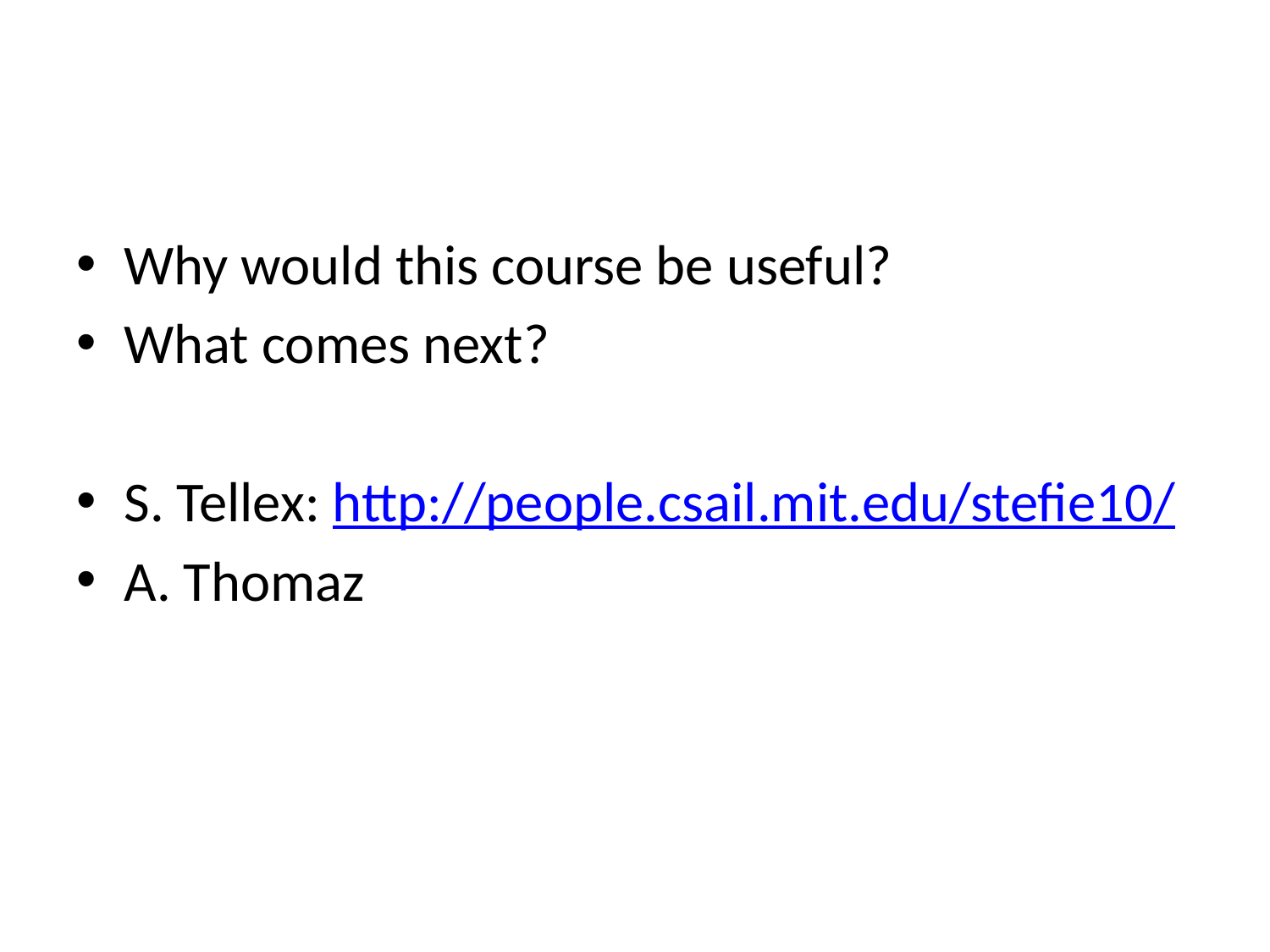

#
Why would this course be useful?
What comes next?

S. Tellex: http://people.csail.mit.edu/stefie10/
A. Thomaz